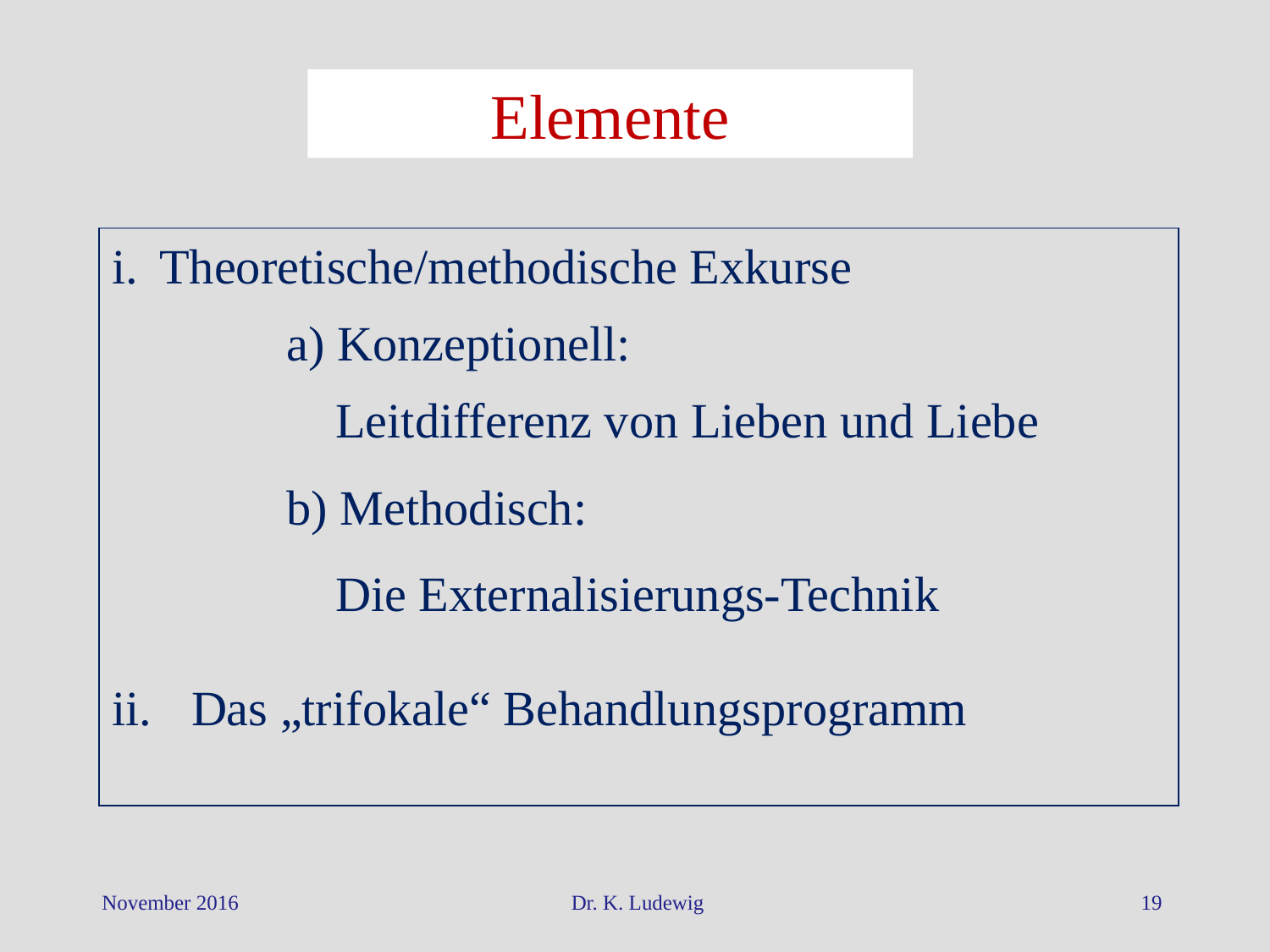

Elemente
i. 	Theoretische/methodische Exkurse
		a) Konzeptionell:
		    Leitdifferenz von Lieben und Liebe
		b) Methodisch:
		    Die Externalisierungs-Technik
Das „trifokale“ Behandlungsprogramm

November 2016
Dr. K. Ludewig
19